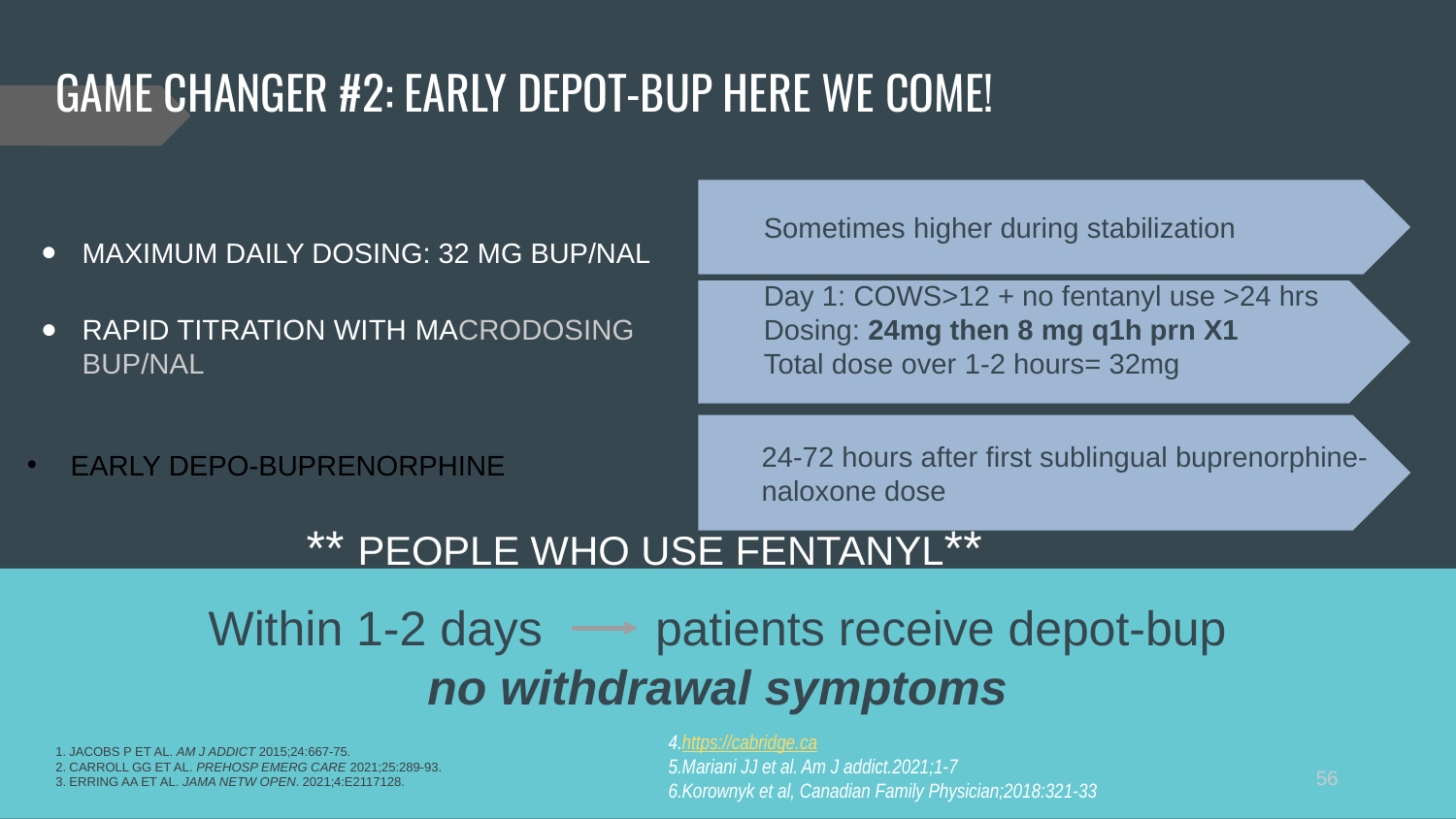

# GAME CHANGER #2: EARLY DEPOT-BUP HERE WE COME!
Sometimes higher during stabilization
MAXIMUM DAILY DOSING: 32 MG BUP/NAL

RAPID TITRATION WITH MACRODOSING BUP/NAL

Day 1: COWS>12 + no fentanyl use >24 hrs
Dosing: 24mg then 8 mg q1h prn X1
Total dose over 1-2 hours= 32mg

24-72 hours after first sublingual buprenorphine-naloxone dose
EARLY DEPO-BUPRENORPHINE
** PEOPLE WHO USE FENTANYL**

Within 1-2 days        patients receive depot-bup
no withdrawal symptoms
4.https://cabridge.ca
5.Mariani JJ et al. Am J addict.2021;1-7
6.Korownyk et al, Canadian Family Physician;2018:321-33

1. JACOBS P ET AL. AM J ADDICT 2015;24:667-75.
2. CARROLL GG ET AL. PREHOSP EMERG CARE 2021;25:289-93.
3. ERRING AA ET AL. JAMA NETW OPEN. 2021;4:E2117128.

56